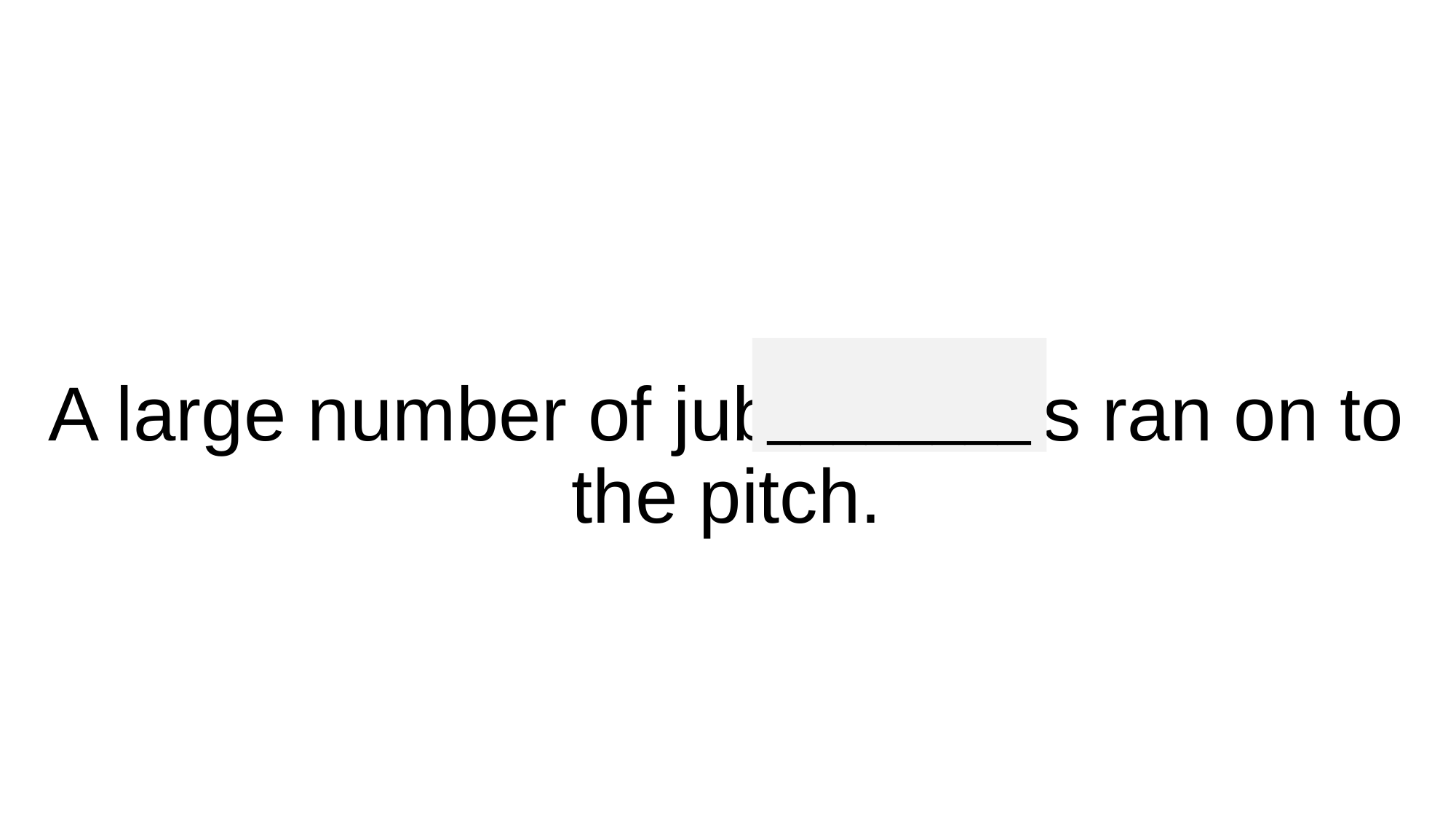

________
# A large number of jubilant fans ran on to the pitch.